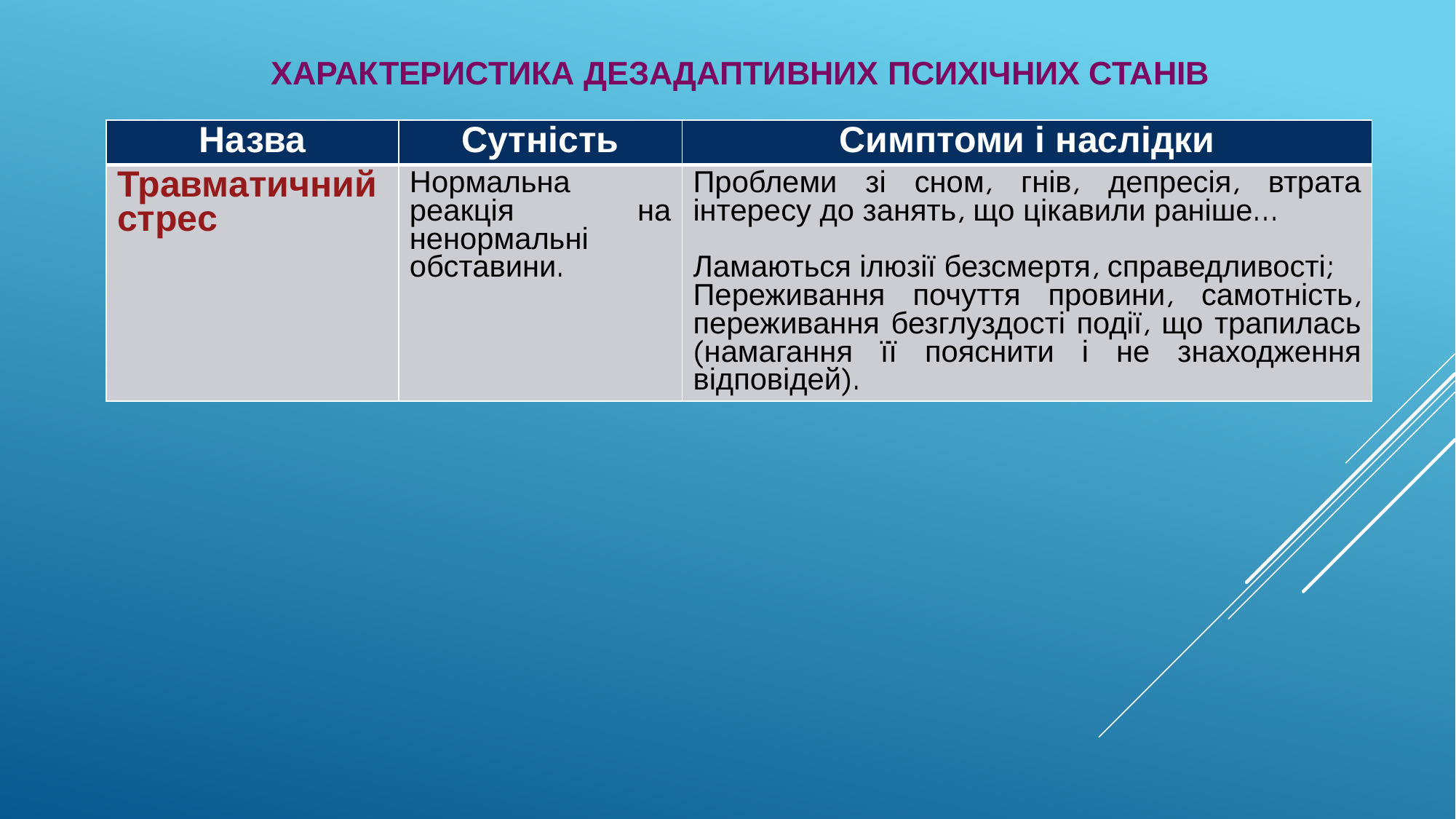

# Характеристика ДЕЗАДАПТИВНИХ психічних станів
| Назва | Сутність | Симптоми і наслідки |
| --- | --- | --- |
| Травматичний стрес | Нормальна реакція на ненормальні обставини. | Проблеми зі сном, гнів, депресія, втрата інтересу до занять, що цікавили раніше… Ламаються ілюзії безсмертя, справедливості; Переживання почуття провини, самотність, переживання безглуздості події, що трапилась (намагання її пояснити і не знаходження відповідей). |